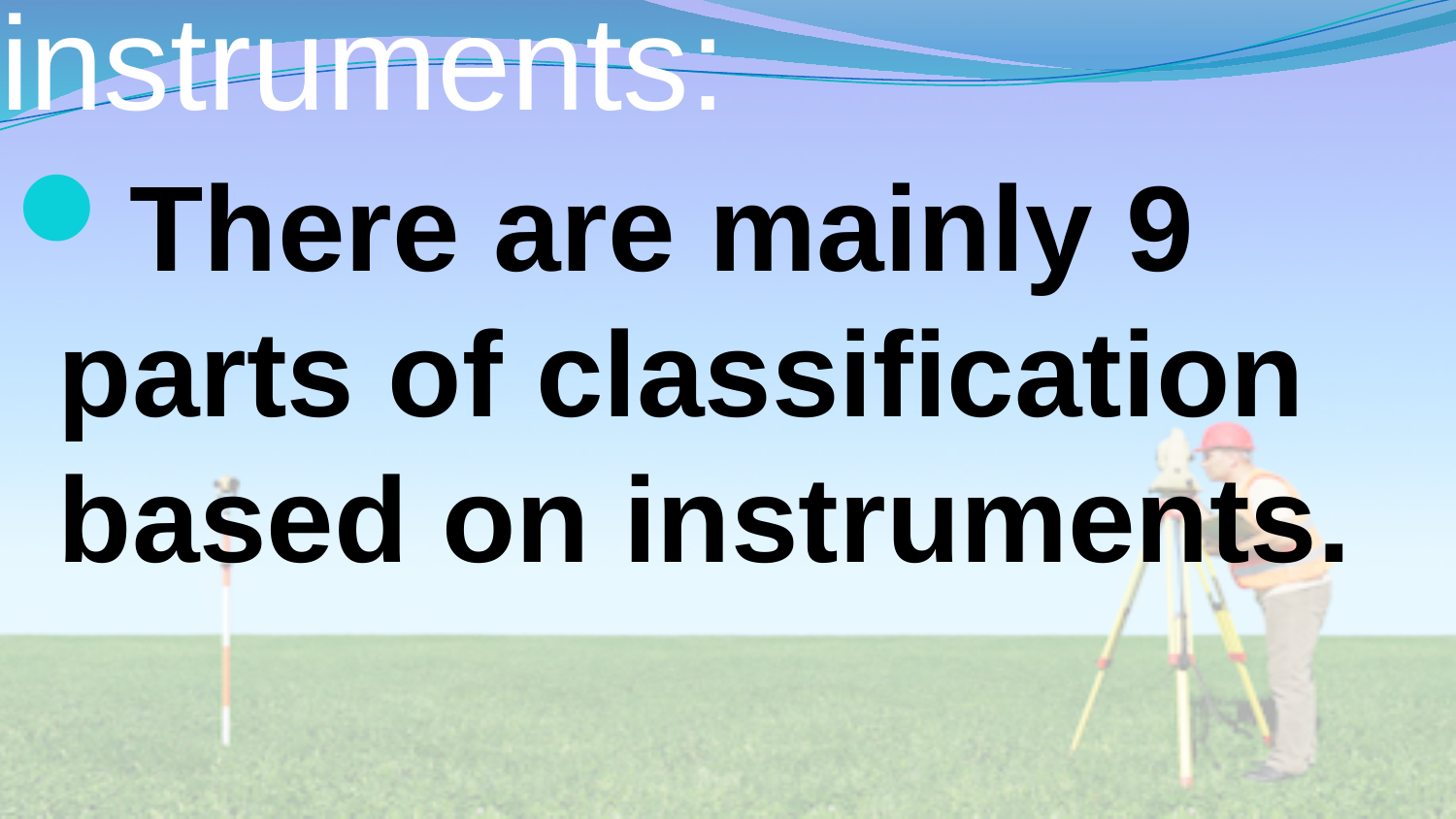

# Classification based on instruments:
There are mainly 9 parts of classification based on instruments.